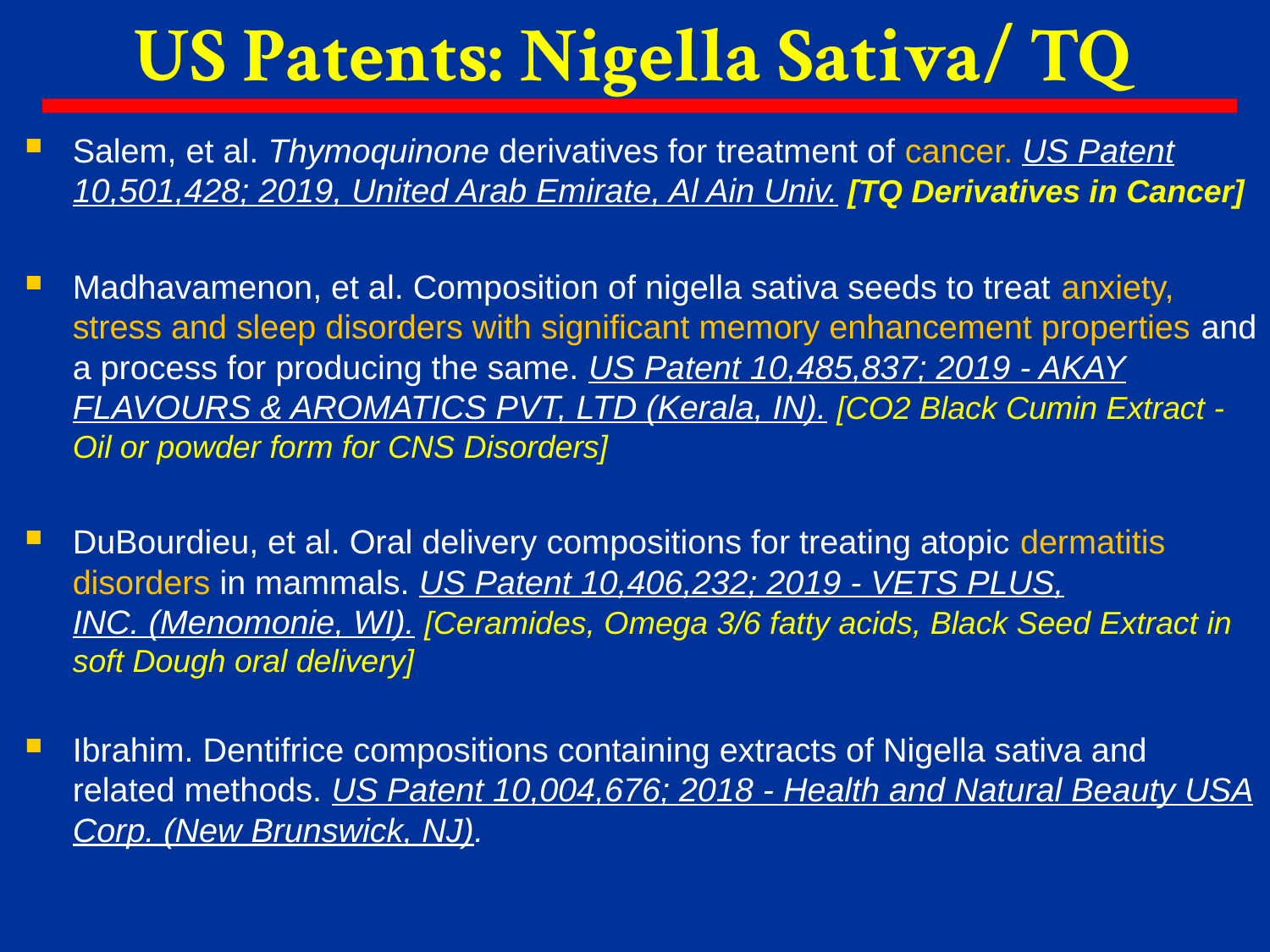

# US Patents: Nigella Sativa/ TQ

Salem, et al. Thymoquinone derivatives for treatment of cancer. US Patent 10,501,428; 2019, United Arab Emirate, Al Ain Univ. [TQ Derivatives in Cancer]

Madhavamenon, et al. Composition of nigella sativa seeds to treat anxiety, stress and sleep disorders with significant memory enhancement properties and a process for producing the same. US Patent 10,485,837; 2019 - AKAY FLAVOURS & AROMATICS PVT, LTD (Kerala, IN). [CO2 Black Cumin Extract -Oil or powder form for CNS Disorders]

DuBourdieu, et al. Oral delivery compositions for treating atopic dermatitis disorders in mammals. US Patent 10,406,232; 2019 - VETS PLUS, INC. (Menomonie, WI). [Ceramides, Omega 3/6 fatty acids, Black Seed Extract in soft Dough oral delivery]
Ibrahim. Dentifrice compositions containing extracts of Nigella sativa and related methods. US Patent 10,004,676; 2018 - Health and Natural Beauty USA Corp. (New Brunswick, NJ).